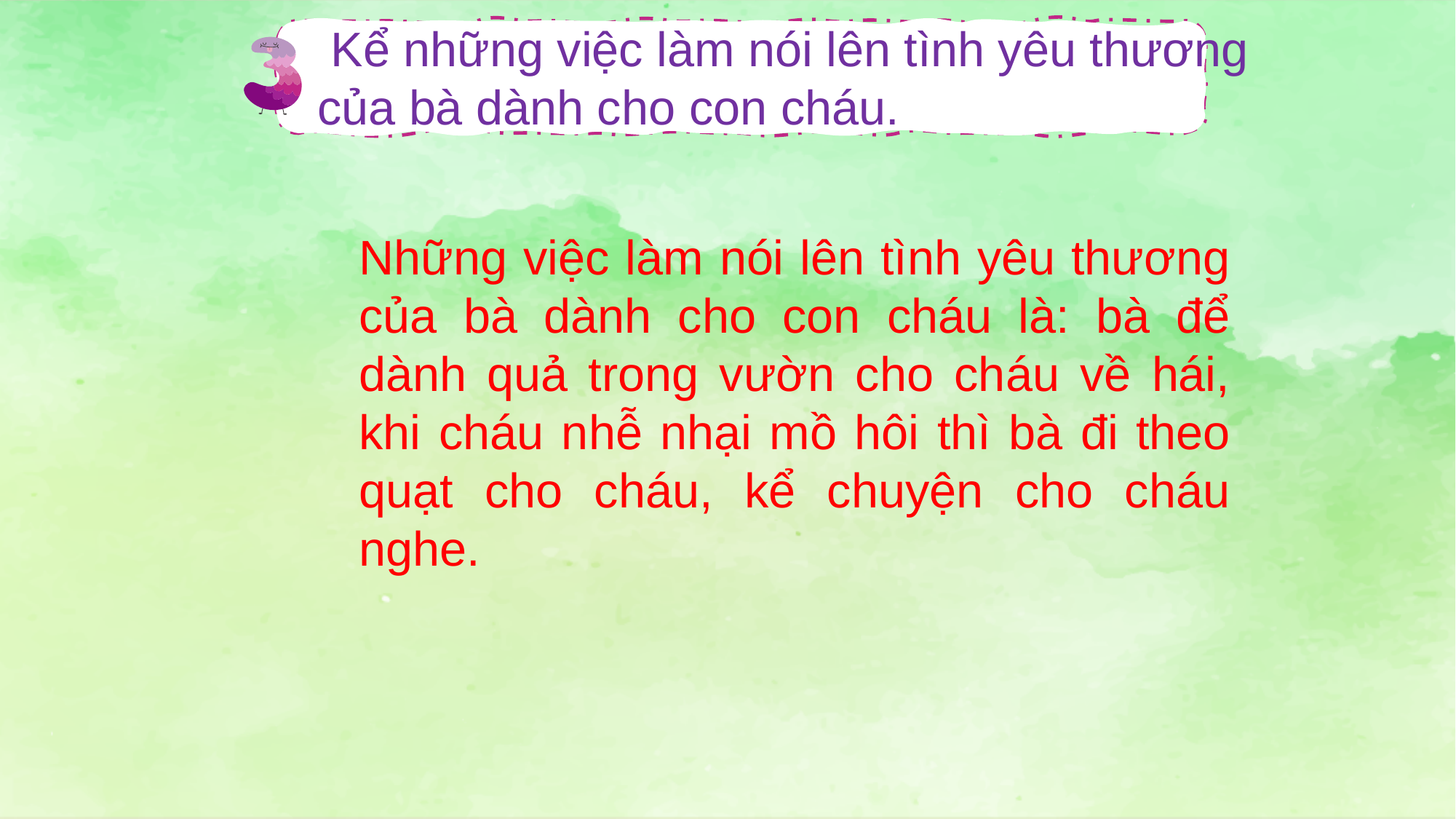

Kể những việc làm nói lên tình yêu thương của bà dành cho con cháu.

Những việc làm nói lên tình yêu thương của bà dành cho con cháu là: bà để dành quả trong vườn cho cháu về hái, khi cháu nhễ nhại mồ hôi thì bà đi theo quạt cho cháu, kể chuyện cho cháu nghe.